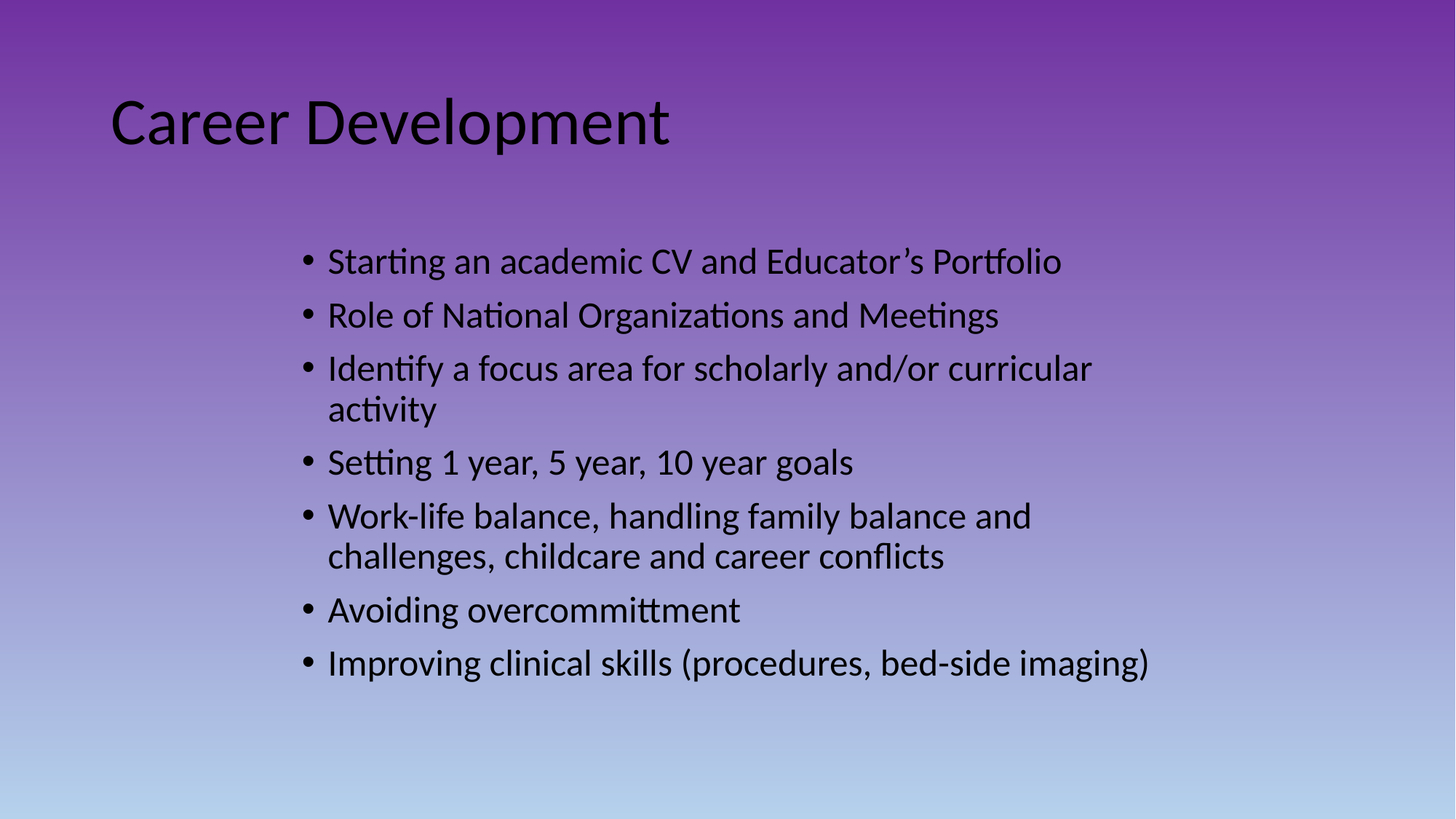

# Career Development
Starting an academic CV and Educator’s Portfolio
Role of National Organizations and Meetings
Identify a focus area for scholarly and/or curricular activity
Setting 1 year, 5 year, 10 year goals
Work-life balance, handling family balance and challenges, childcare and career conflicts
Avoiding overcommittment
Improving clinical skills (procedures, bed-side imaging)